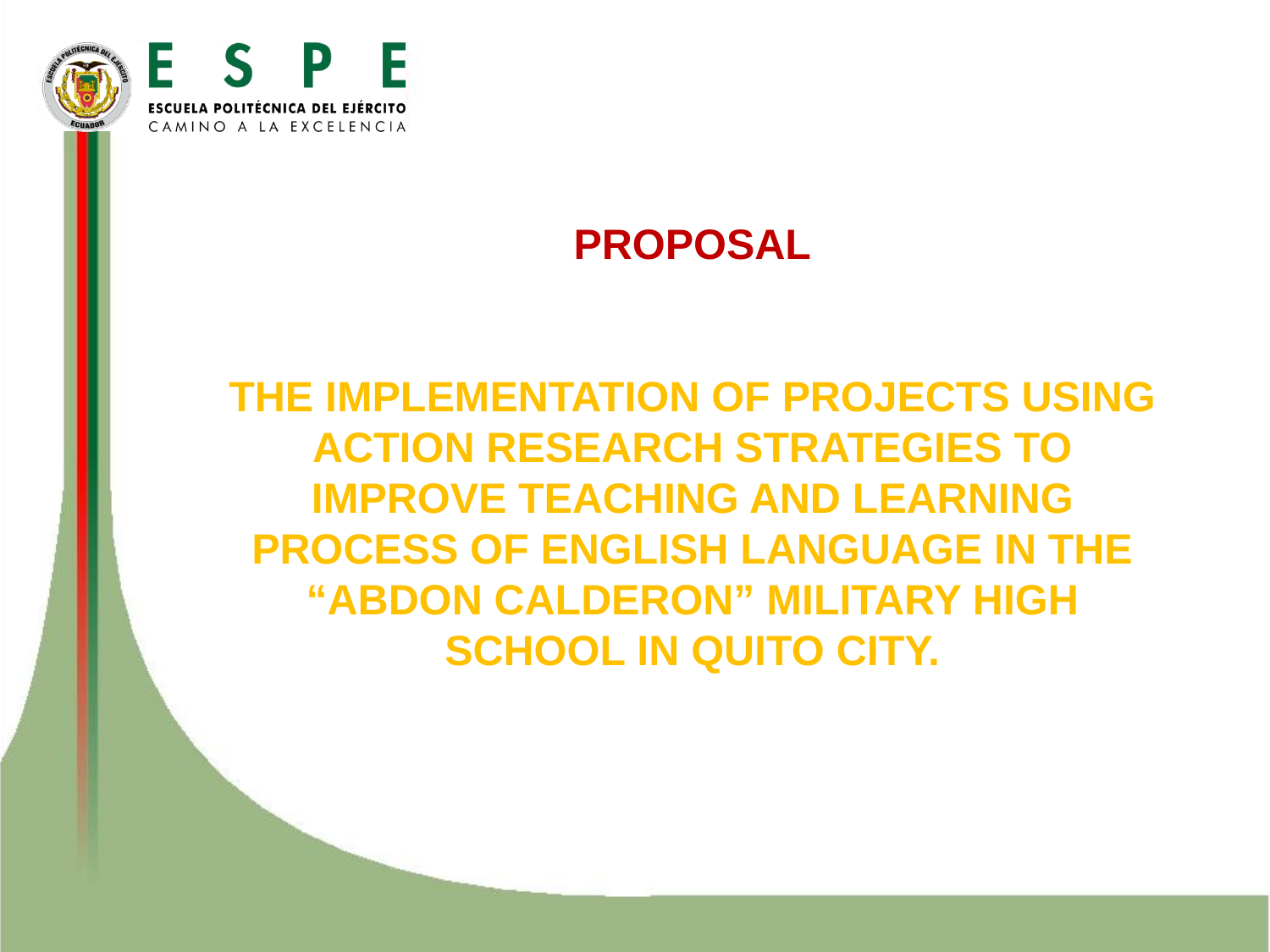

PROPOSAL

THE IMPLEMENTATION OF PROJECTS USING ACTION RESEARCH STRATEGIES TO IMPROVE TEACHING AND LEARNING PROCESS OF ENGLISH LANGUAGE IN THE “ABDON CALDERON” MILITARY HIGH SCHOOL IN QUITO CITY.